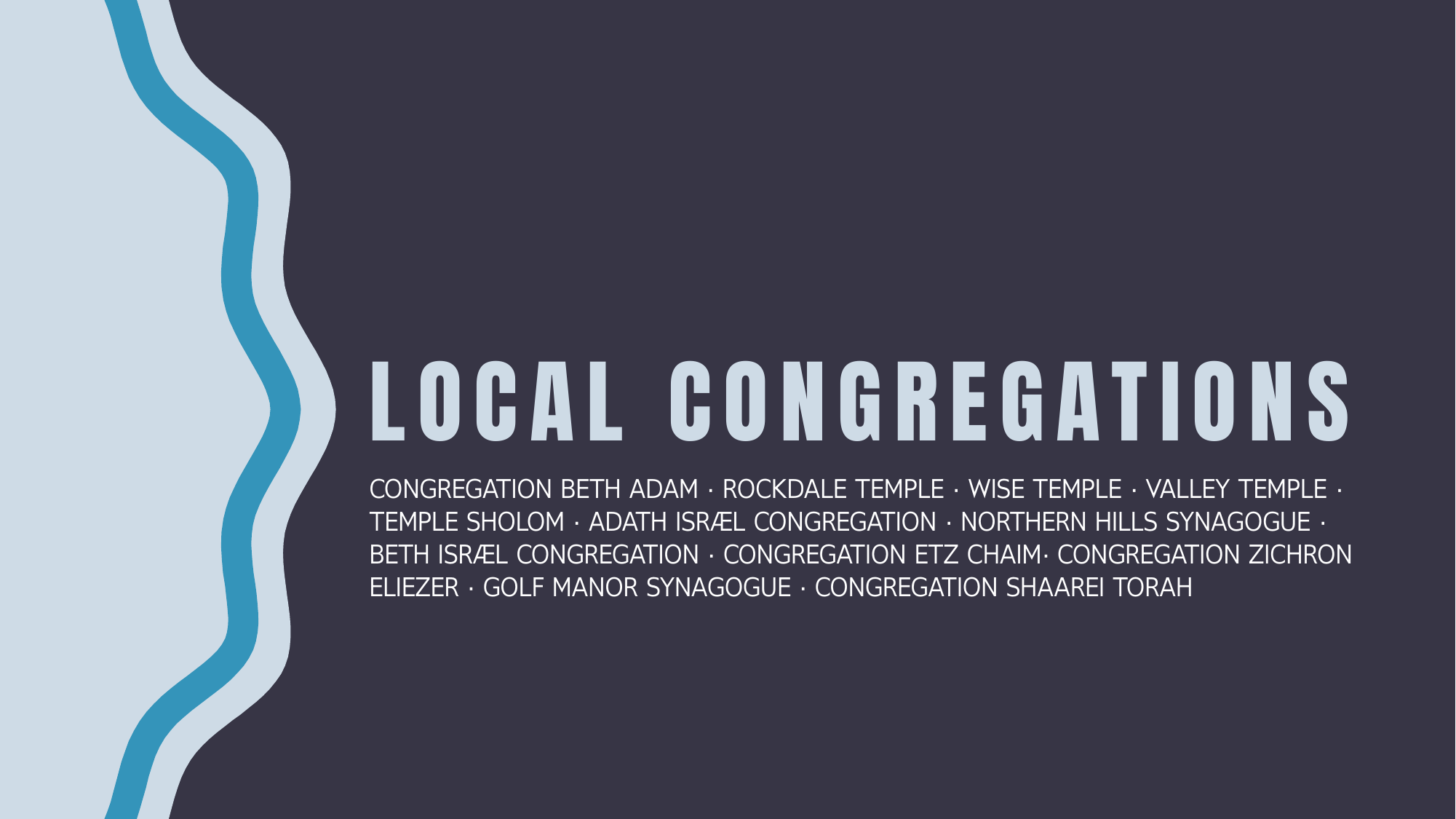

# LOCAL CONGREGATIONS
CONGREGATION BETH ADAM ∙ ROCKDALE TEMPLE ∙ WISE TEMPLE ∙ VALLEY TEMPLE ∙ TEMPLE SHOLOM ∙ ADATH ISRAEL CONGREGATION ∙ NORTHERN HILLS SYNAGOGUE ∙  BETH ISRAEL CONGREGATION ∙ CONGREGATION ETZ CHAIM∙ CONGREGATION ZICHRON ELIEZER ∙ GOLF MANOR SYNAGOGUE ∙ CONGREGATION SHAAREI TORAH